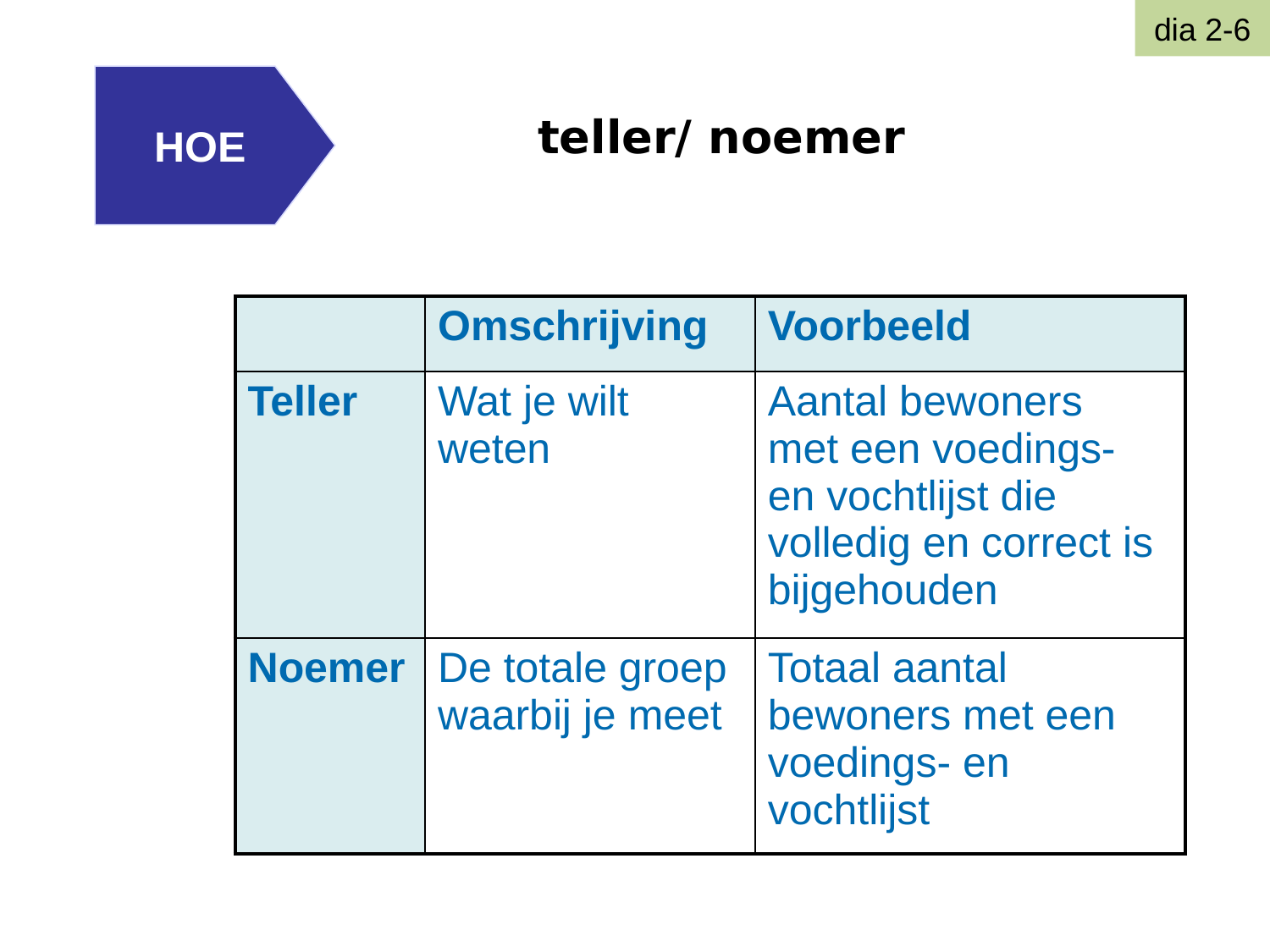

dia 2-6
teller/ noemer
HOE
|  | Omschrijving | Voorbeeld |
| --- | --- | --- |
| Teller | Wat je wilt weten | Aantal bewoners met een voedings- en vochtlijst die volledig en correct is bijgehouden |
| Noemer | De totale groep waarbij je meet | Totaal aantal bewoners met een voedings- en vochtlijst |